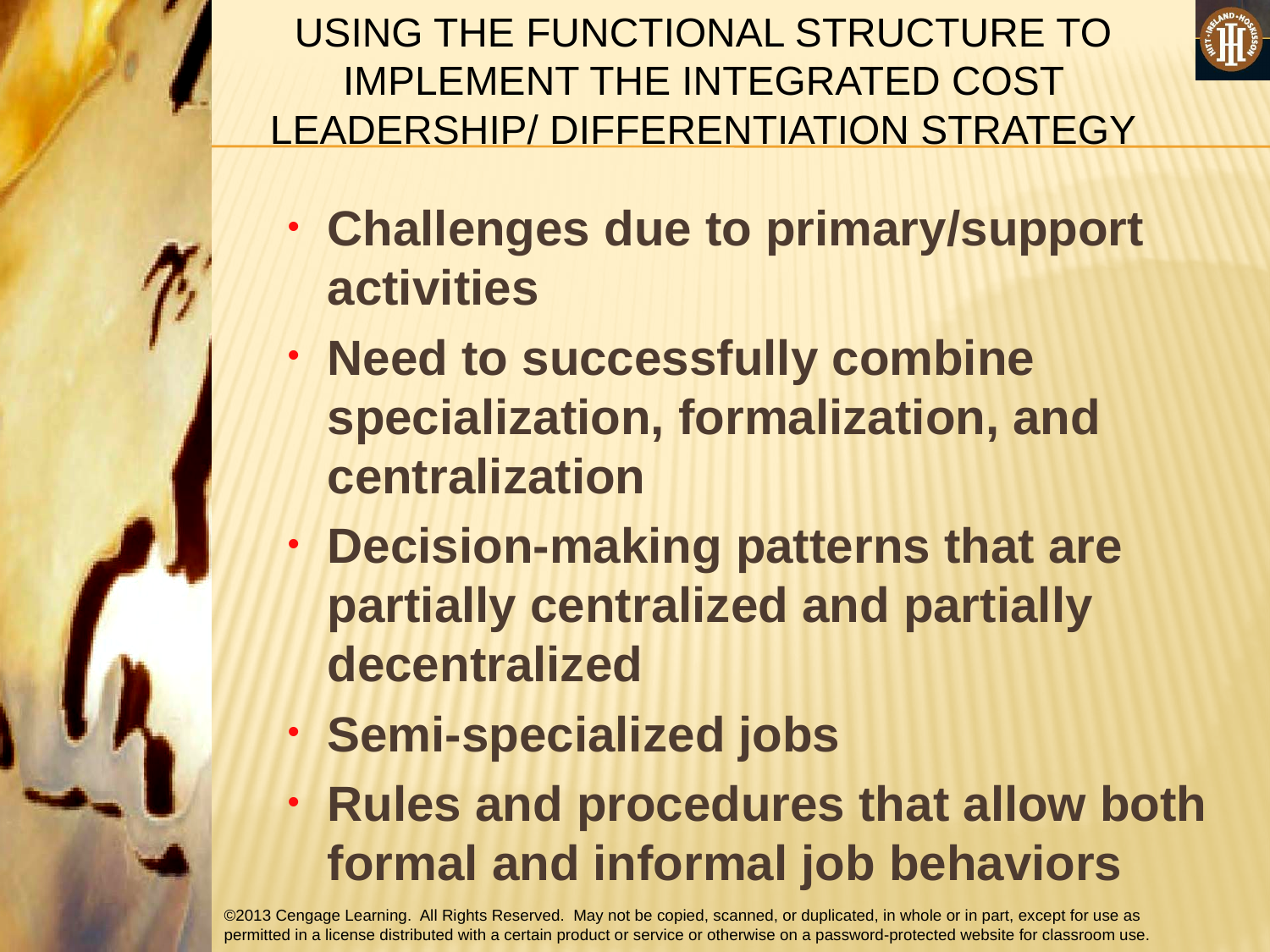

USING THE FUNCTIONAL STRUCTURE TO IMPLEMENT THE INTEGRATED COST LEADERSHIP/ DIFFERENTIATION STRATEGY

Challenges due to primary/support activities
Need to successfully combine specialization, formalization, and centralization
Decision-making patterns that are partially centralized and partially decentralized
Semi-specialized jobs
Rules and procedures that allow both formal and informal job behaviors